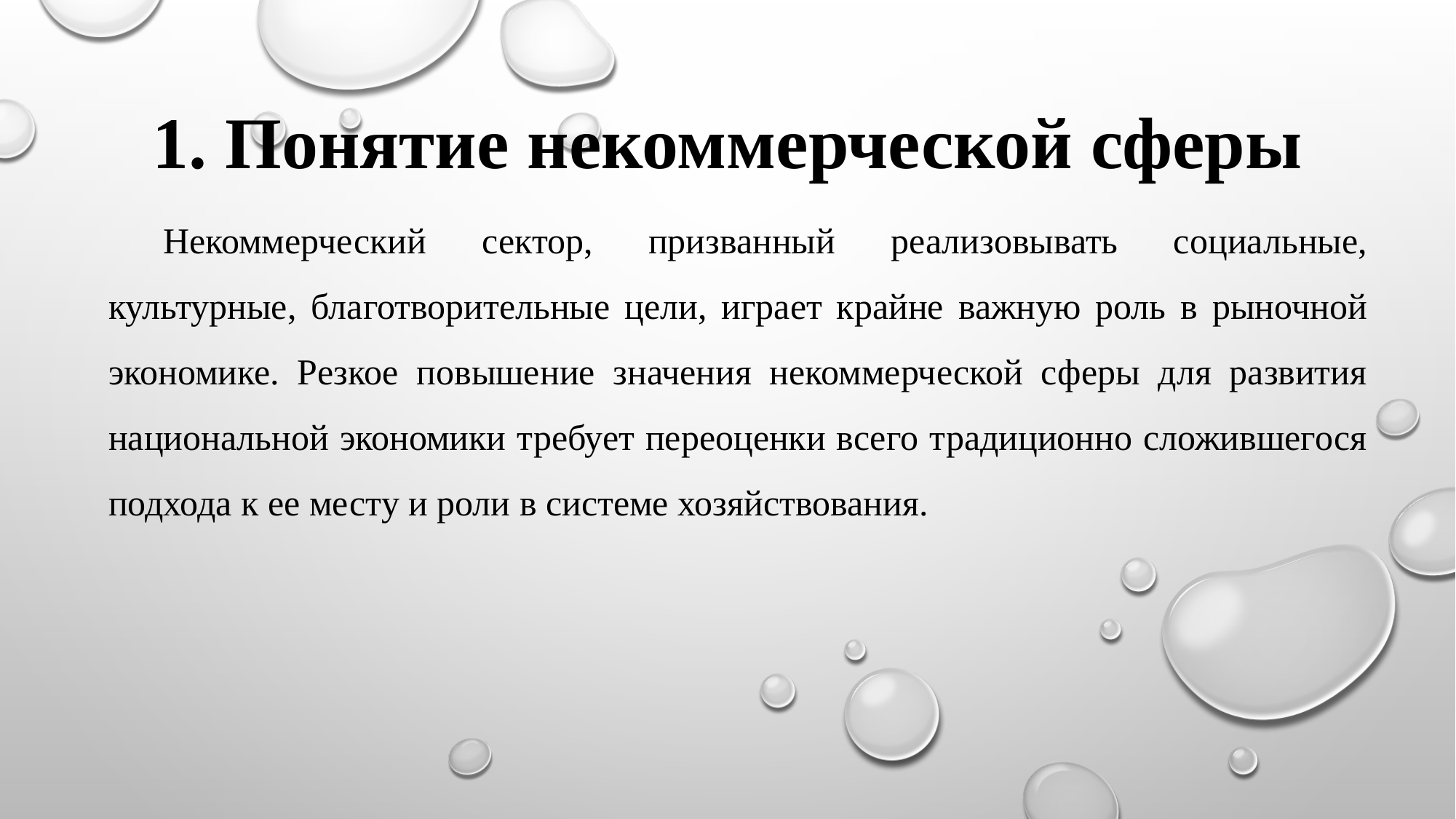

# 1. Понятие некоммерческой сферы
Некоммерческий сектор, призванный реализовывать социальные, культурные, благотворительные цели, играет крайне важную роль в рыночной экономике. Резкое повышение значения некоммерческой сферы для развития национальной экономики требует переоценки всего традиционно сложившегося подхода к ее месту и роли в системе хозяйствования.